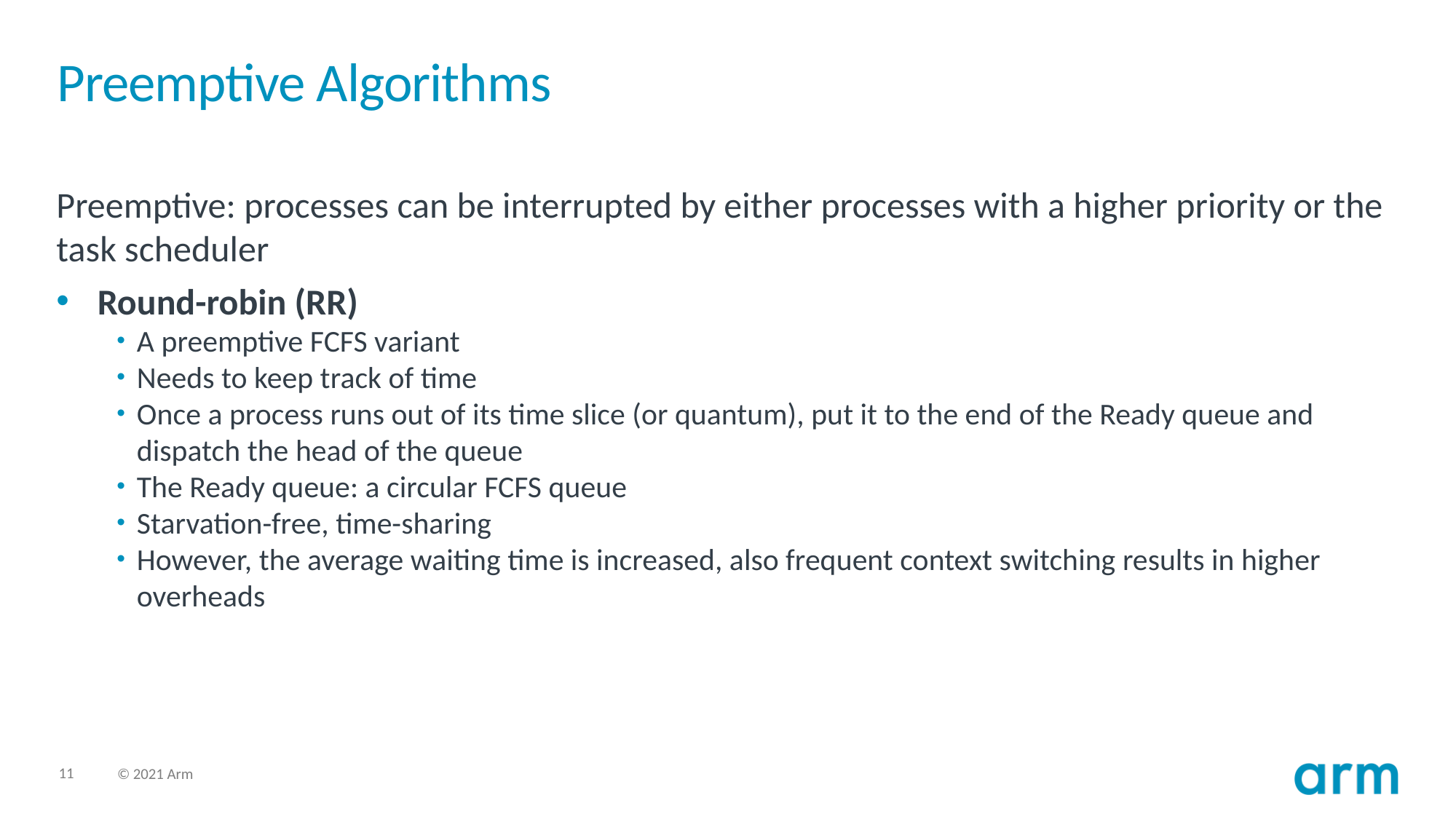

# Preemptive Algorithms
Preemptive: processes can be interrupted by either processes with a higher priority or the task scheduler
Round-robin (RR)
A preemptive FCFS variant
Needs to keep track of time
Once a process runs out of its time slice (or quantum), put it to the end of the Ready queue and dispatch the head of the queue
The Ready queue: a circular FCFS queue
Starvation-free, time-sharing
However, the average waiting time is increased, also frequent context switching results in higher overheads